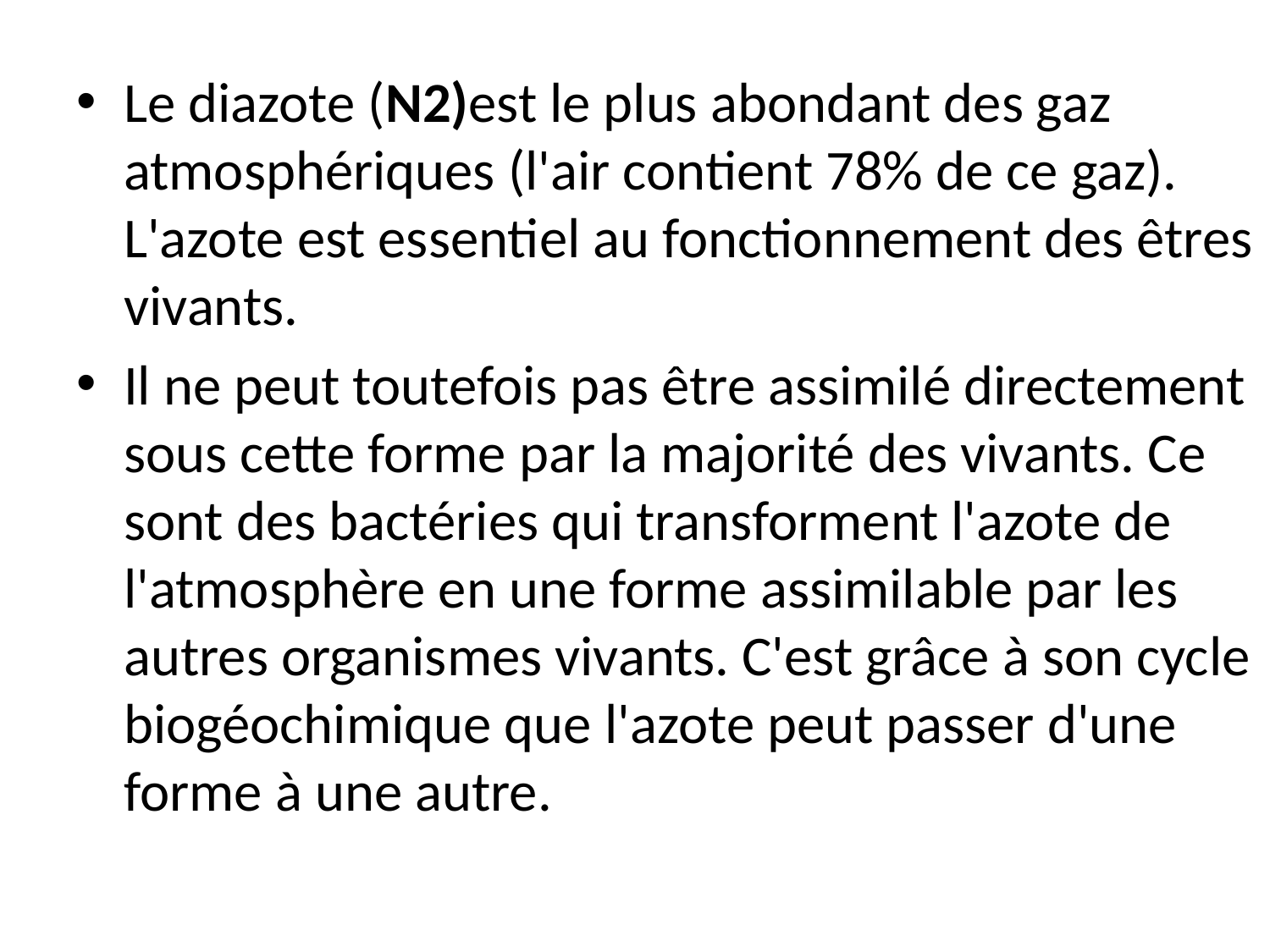

Le diazote (N2)est le plus abondant des gaz atmosphériques (l'air contient 78% de ce gaz). L'azote est essentiel au fonctionnement des êtres vivants.
Il ne peut toutefois pas être assimilé directement sous cette forme par la majorité des vivants. Ce sont des bactéries qui transforment l'azote de l'atmosphère en une forme assimilable par les autres organismes vivants. C'est grâce à son cycle biogéochimique que l'azote peut passer d'une forme à une autre.